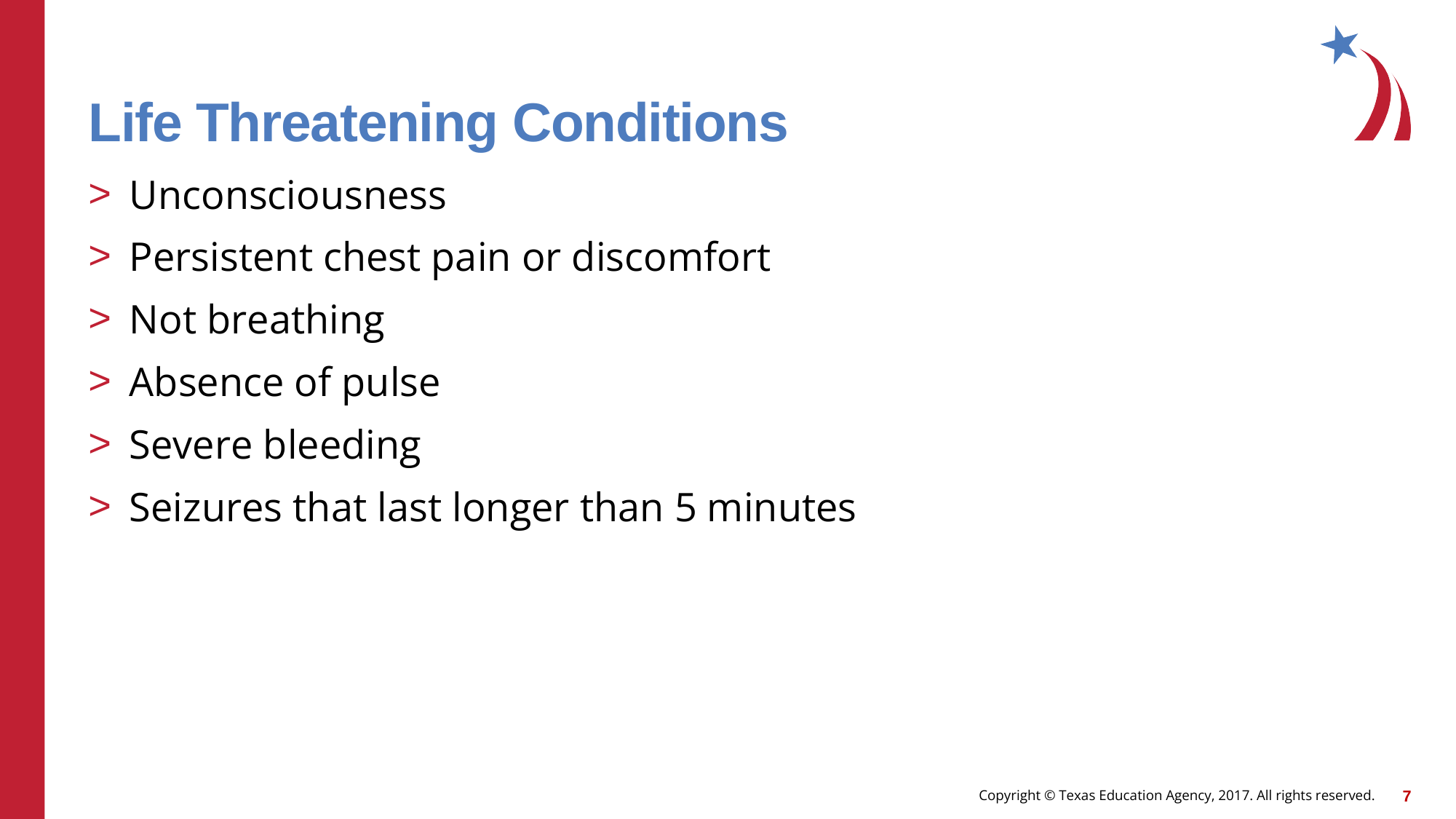

# Life Threatening Conditions
Unconsciousness
Persistent chest pain or discomfort
Not breathing
Absence of pulse
Severe bleeding
Seizures that last longer than 5 minutes